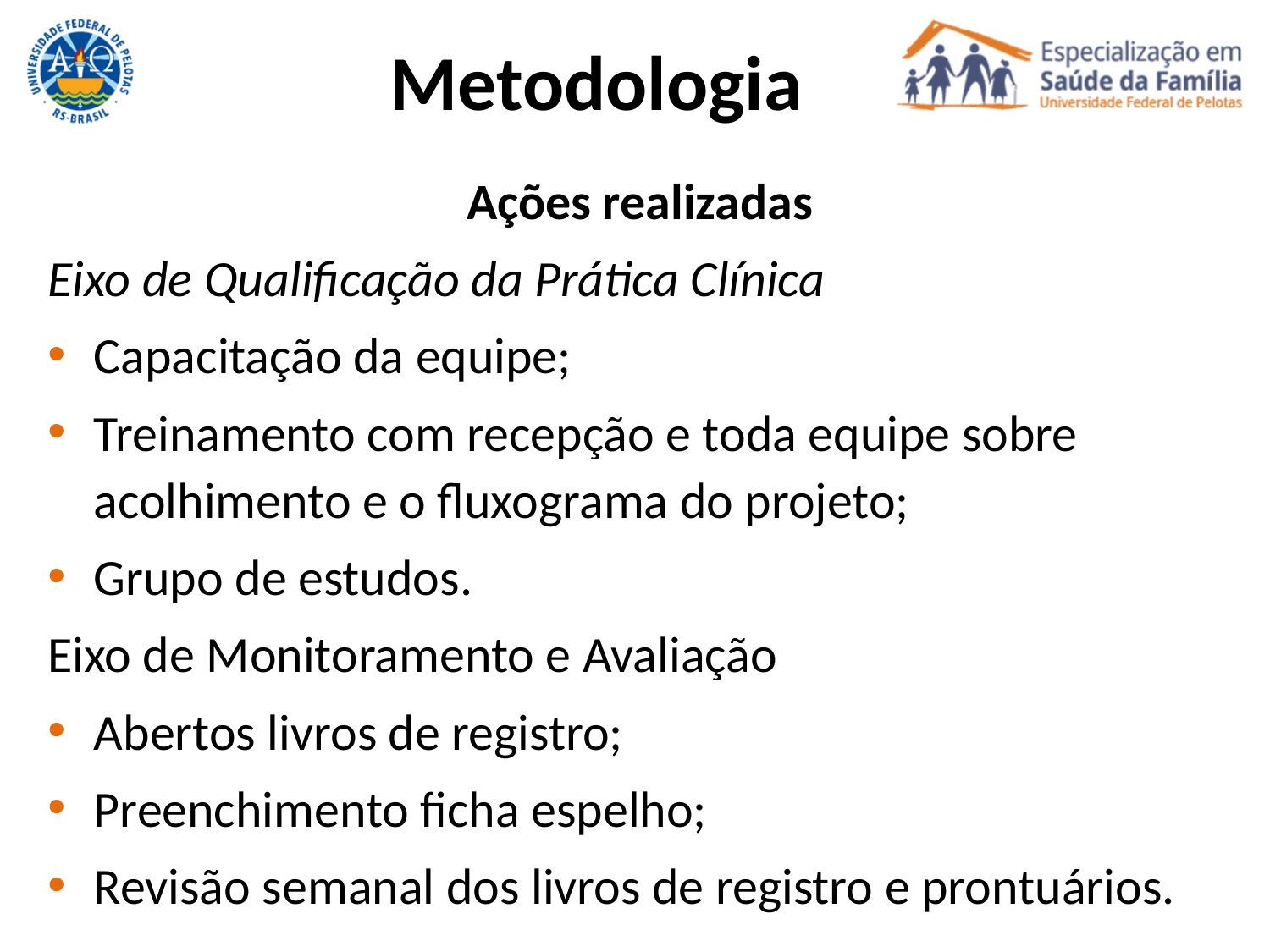

Metodologia
Ações realizadas
Eixo de Qualificação da Prática Clínica
Capacitação da equipe;
Treinamento com recepção e toda equipe sobre acolhimento e o fluxograma do projeto;
Grupo de estudos.
Eixo de Monitoramento e Avaliação
Abertos livros de registro;
Preenchimento ficha espelho;
Revisão semanal dos livros de registro e prontuários.